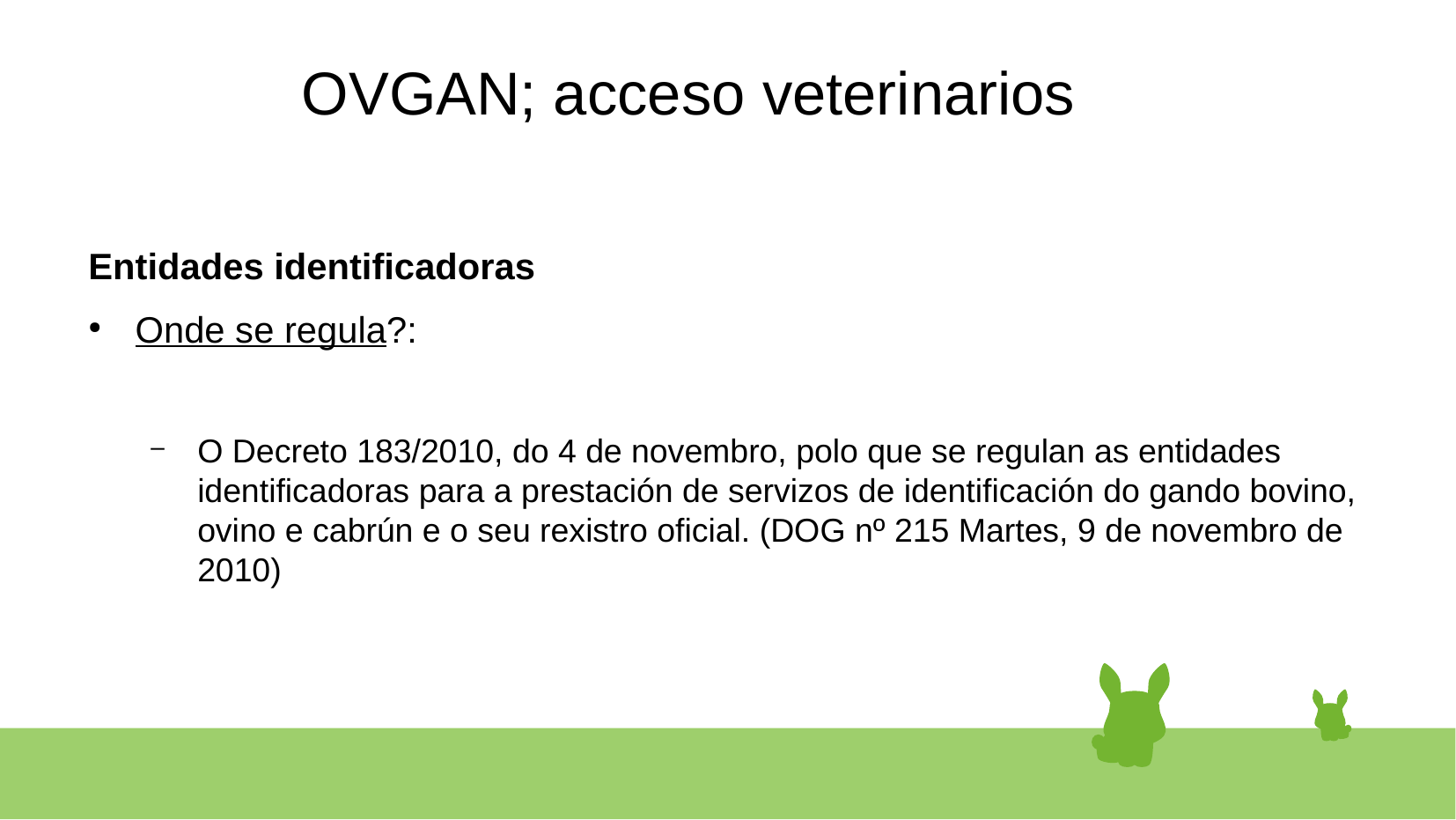

OVGAN; acceso veterinarios
Entidades identificadoras
Onde se regula?:

O Decreto 183/2010, do 4 de novembro, polo que se regulan as entidades identificadoras para a prestación de servizos de identificación do gando bovino, ovino e cabrún e o seu rexistro oficial. (DOG nº 215 Martes, 9 de novembro de 2010)